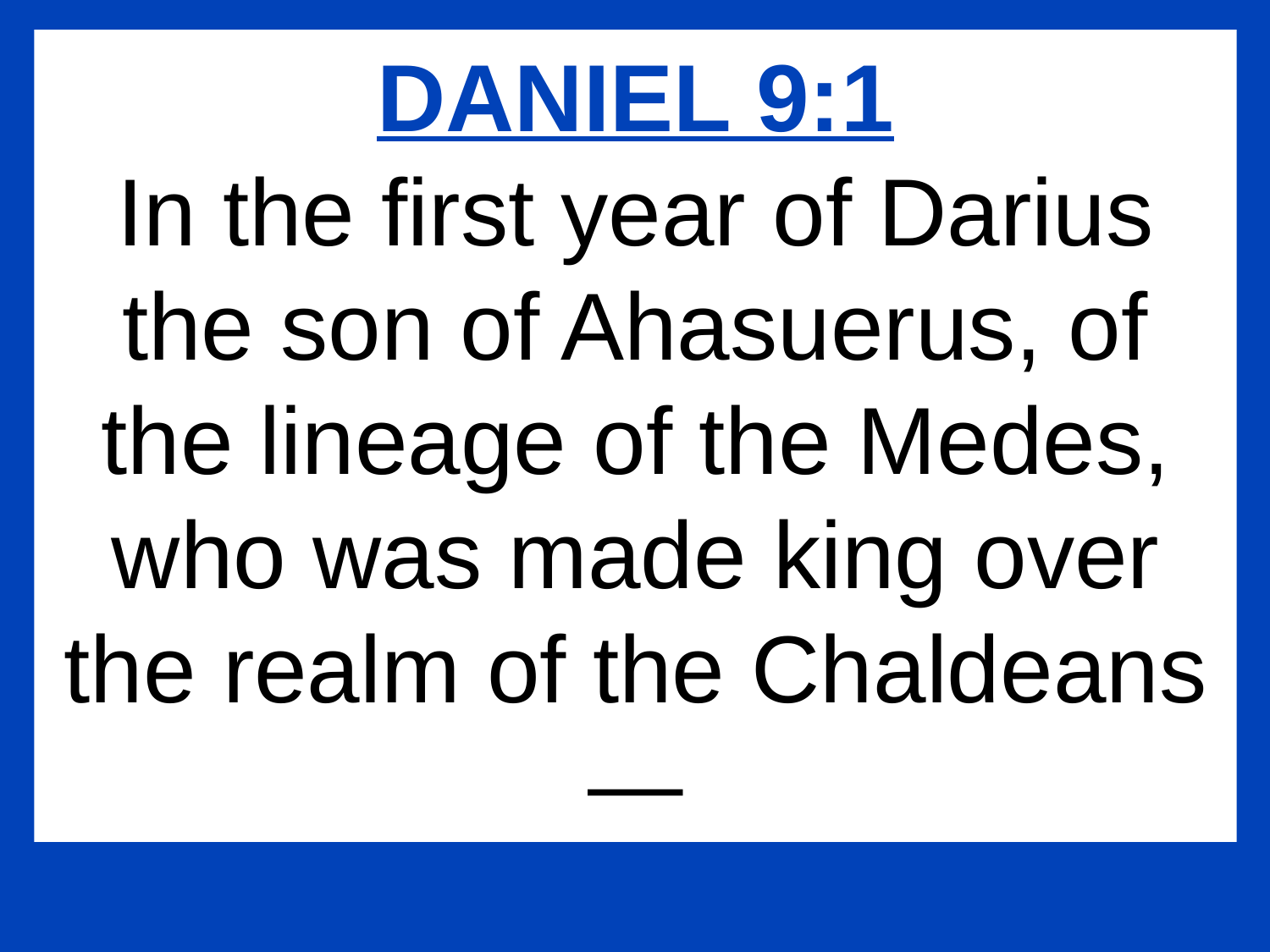

DANIEL 9:1
In the first year of Darius the son of Ahasuerus, of the lineage of the Medes, who was made king over the realm of the Chaldeans—